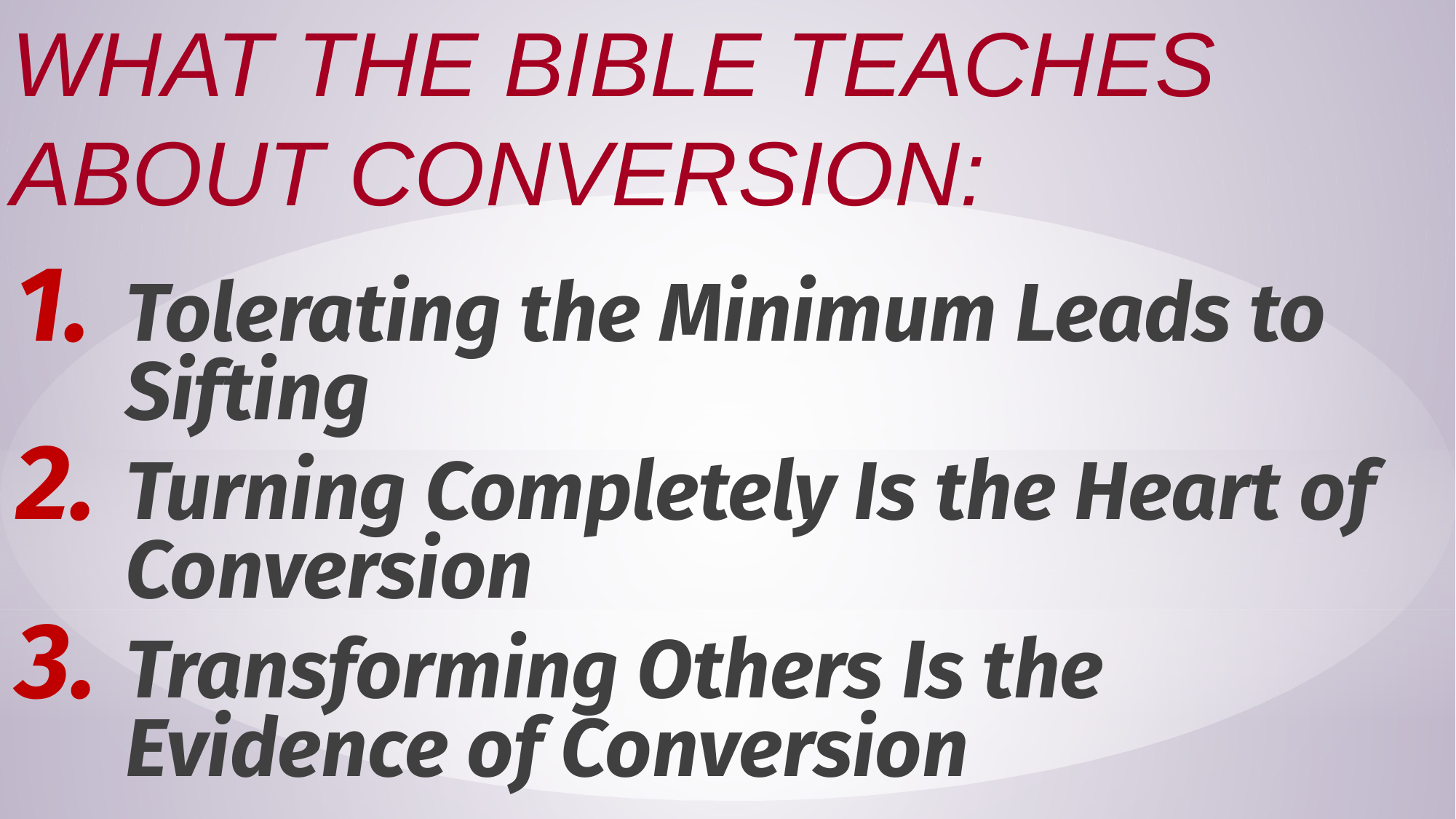

# What the Bible Teaches About Conversion:
Tolerating the Minimum Leads to Sifting
Turning Completely Is the Heart of Conversion
Transforming Others Is the Evidence of Conversion